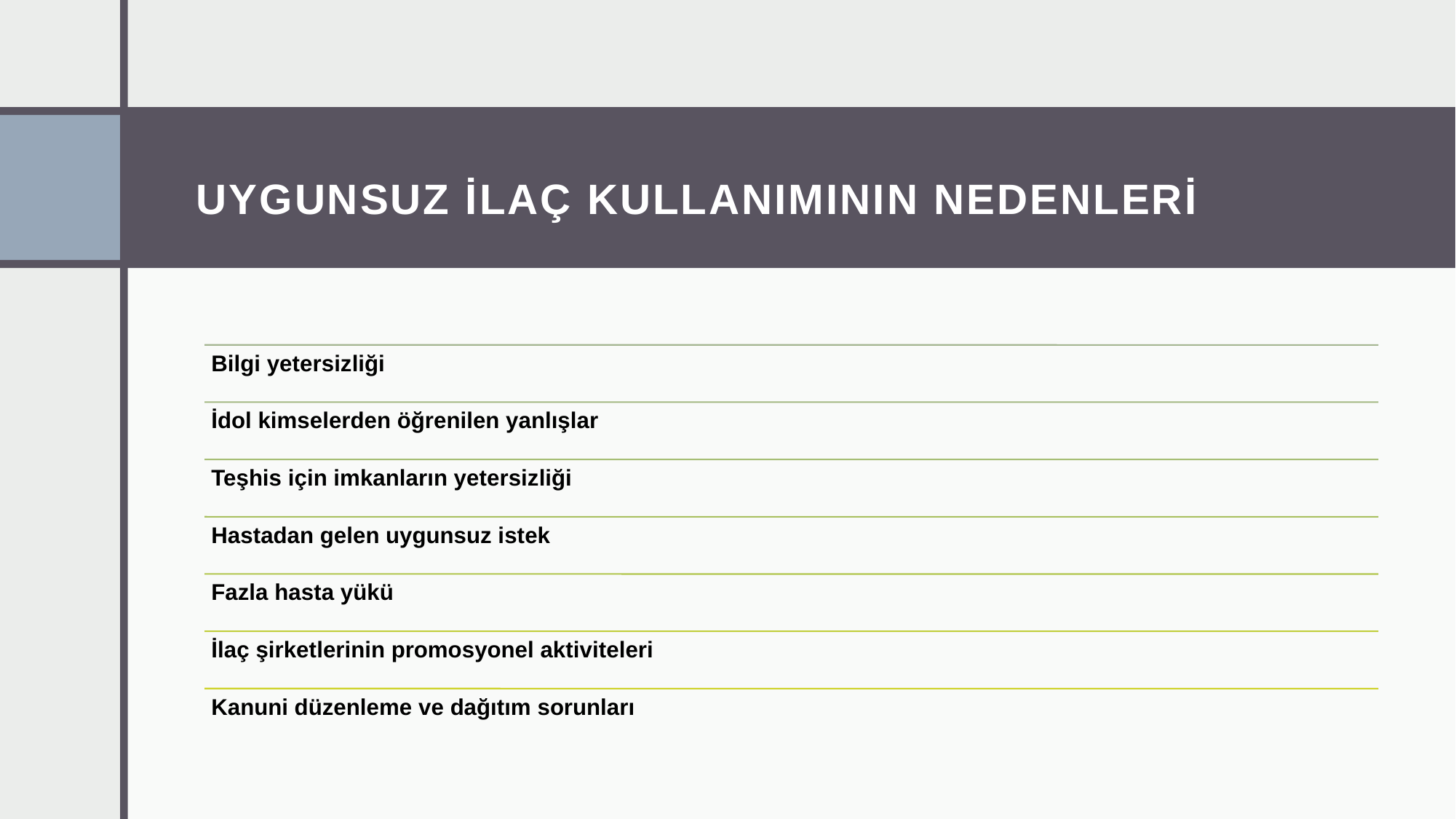

# UYGUNSUZ İLAÇ KULLANIMININ NEDENLERİ

Bilgi yetersizliği
İdol kimselerden öğrenilen yanlışlar
Teşhis için imkanların yetersizliği
Hastadan gelen uygunsuz istek
Fazla hasta yükü
İlaç şirketlerinin promosyonel aktiviteleri
Kanuni düzenleme ve dağıtım sorunları